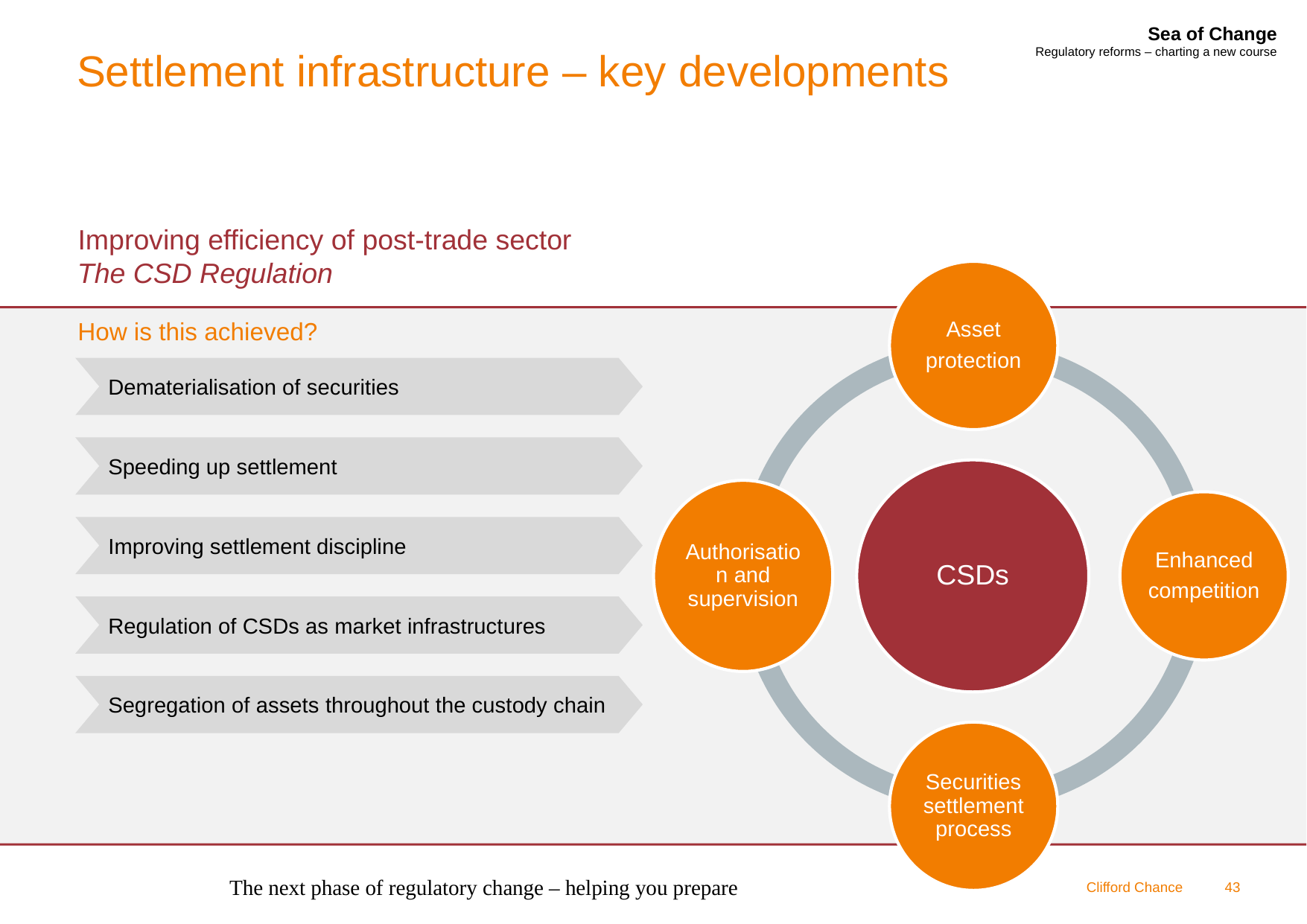

# Settlement infrastructure – key developments
Improving efficiency of post-trade sector
The CSD Regulation
Asset
protection

How is this achieved?

Dematerialisation of securities
Speeding up settlement
CSDs
Authorisation and supervision
Enhanced
competition
Improving settlement discipline
Regulation of CSDs as market infrastructures
Segregation of assets throughout the custody chain
Securities settlement process

The next phase of regulatory change – helping you prepare
43